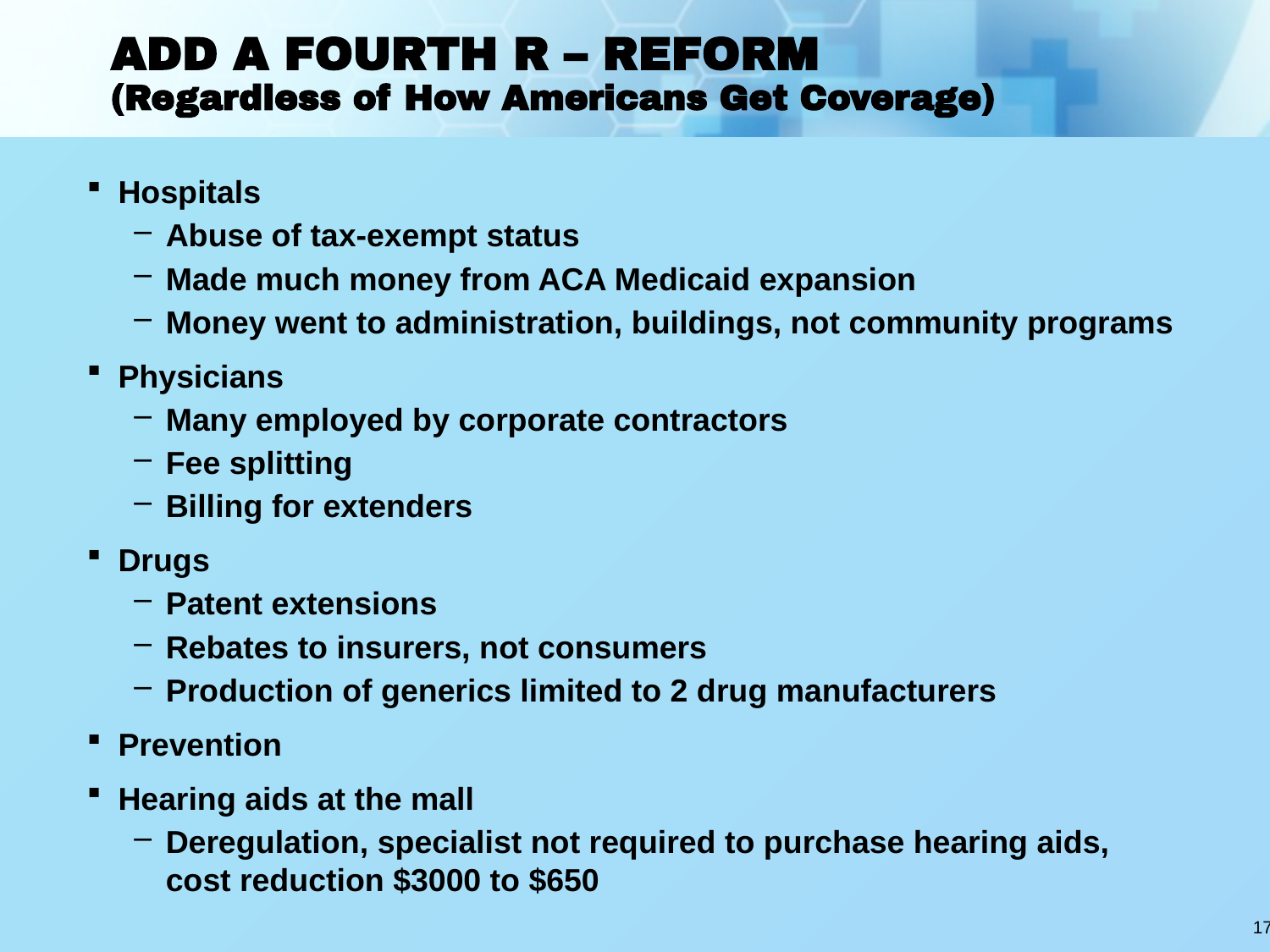

# ADD A FOURTH R – REFORM (Regardless of How Americans Get Coverage)
Hospitals
Abuse of tax-exempt status
Made much money from ACA Medicaid expansion
Money went to administration, buildings, not community programs
Physicians
Many employed by corporate contractors
Fee splitting
Billing for extenders
Drugs
Patent extensions
Rebates to insurers, not consumers
Production of generics limited to 2 drug manufacturers
Prevention
Hearing aids at the mall
Deregulation, specialist not required to purchase hearing aids, cost reduction $3000 to $650